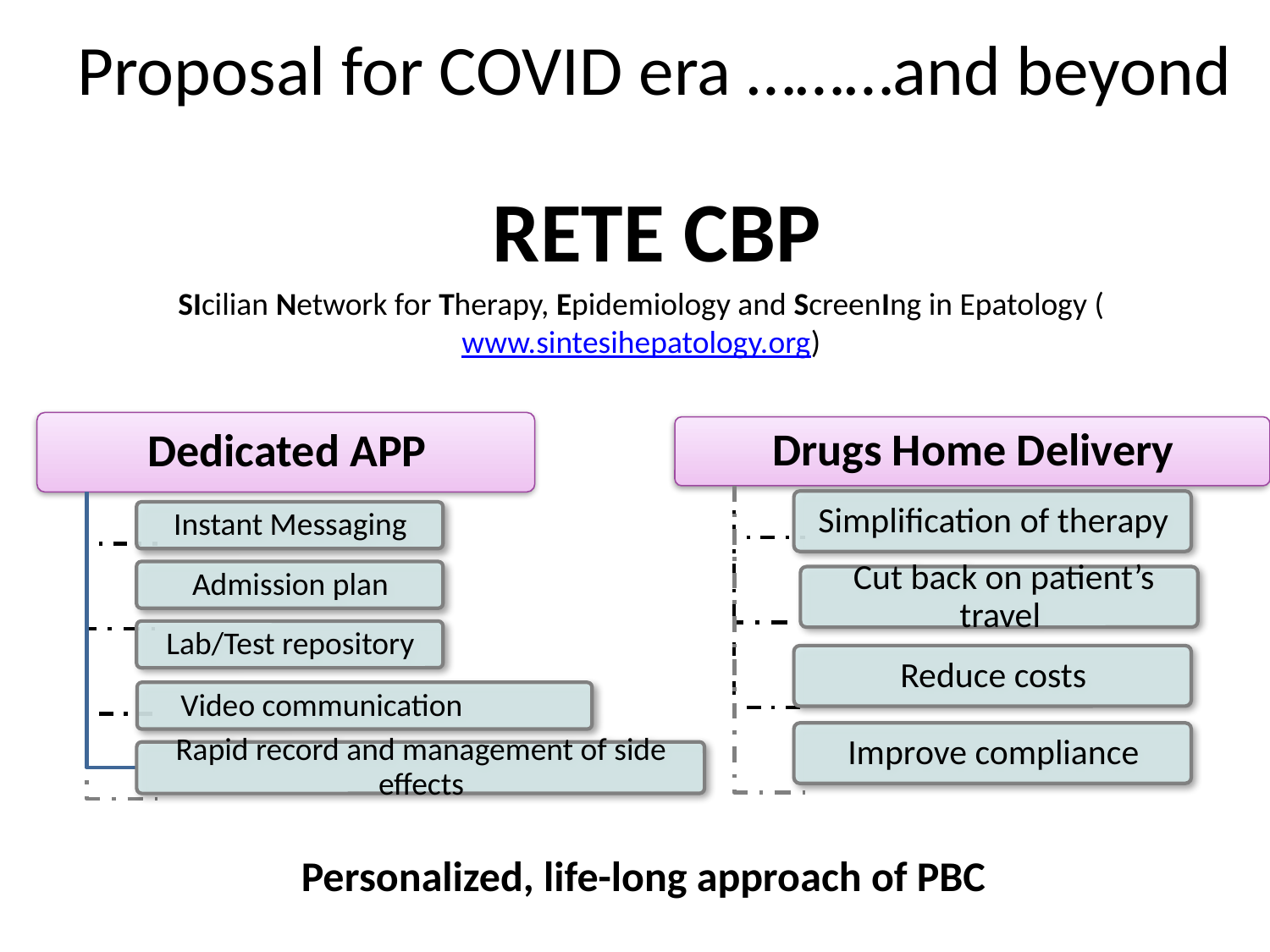

Proposal for COVID era ………and beyond
RETE CBP
SIcilian Network for Therapy, Epidemiology and ScreenIng in Epatology (www.sintesihepatology.org)
Drugs Home Delivery
Simplification of therapy
 Cut back on patient’s travel
Reduce costs
Improve compliance
Dedicated APP
Instant Messaging
Admission plan
Lab/Test repository
     Video communication
Rapid record and management of side effects
Personalized, life-long approach of PBC